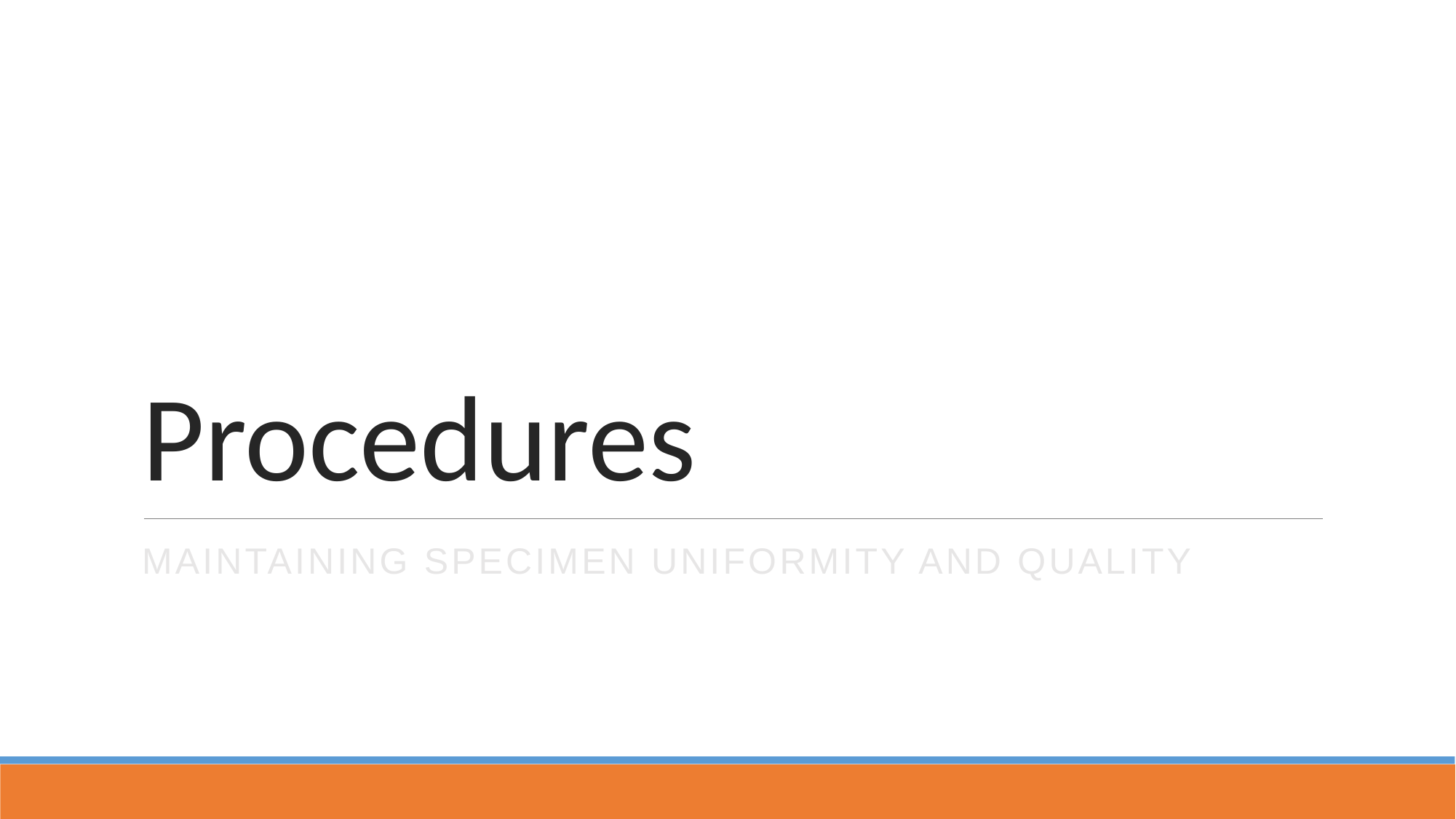

# Procedures
Maintaining specimen uniformity and quality